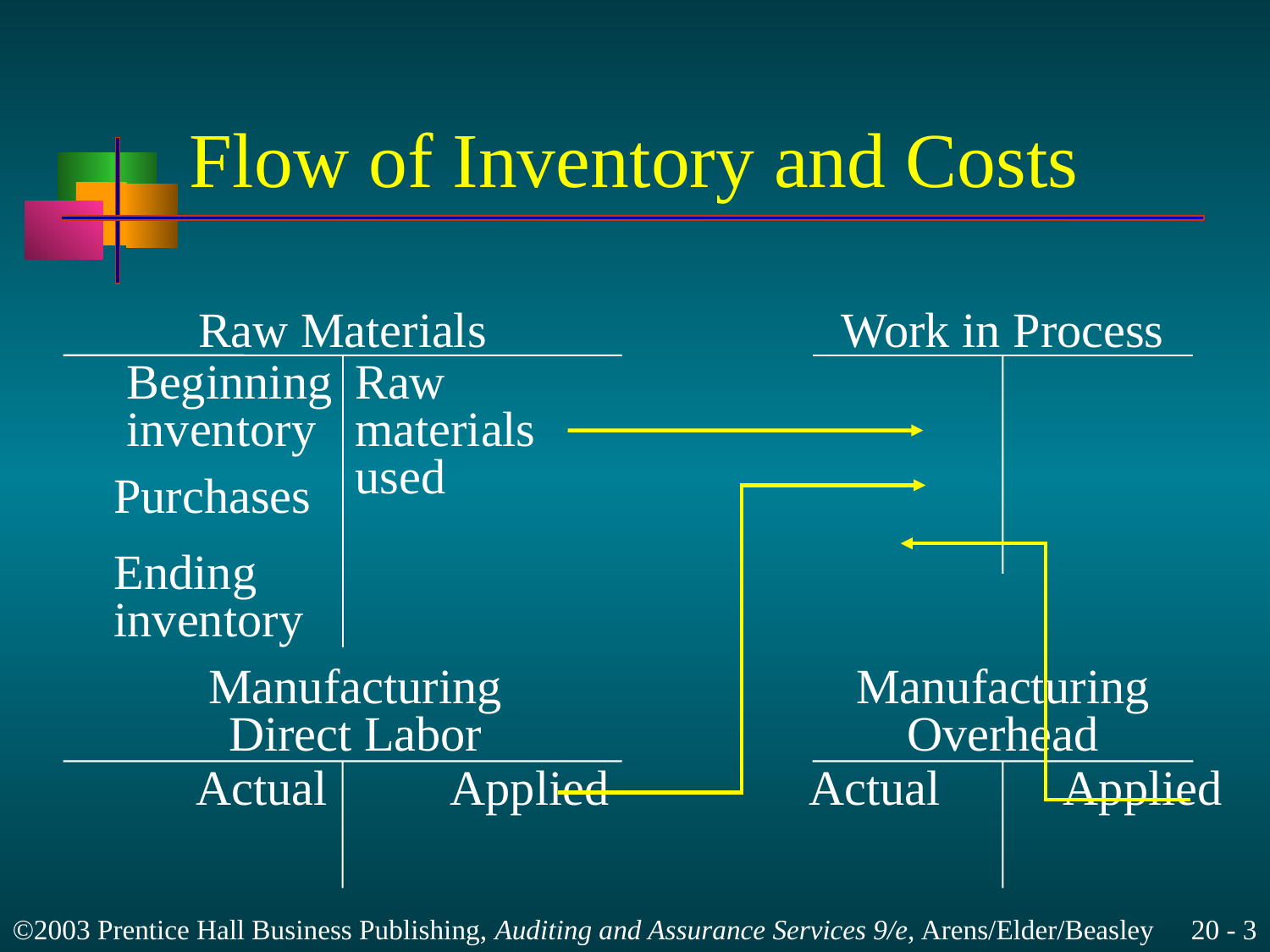

# Flow of Inventory and Costs
 Raw Materials
Work in Process

Beginning
inventory
Raw
materials
used

Purchases
Ending
inventory
Manufacturing
Direct Labor
Manufacturing
Overhead

Actual	Applied

Actual	Applied